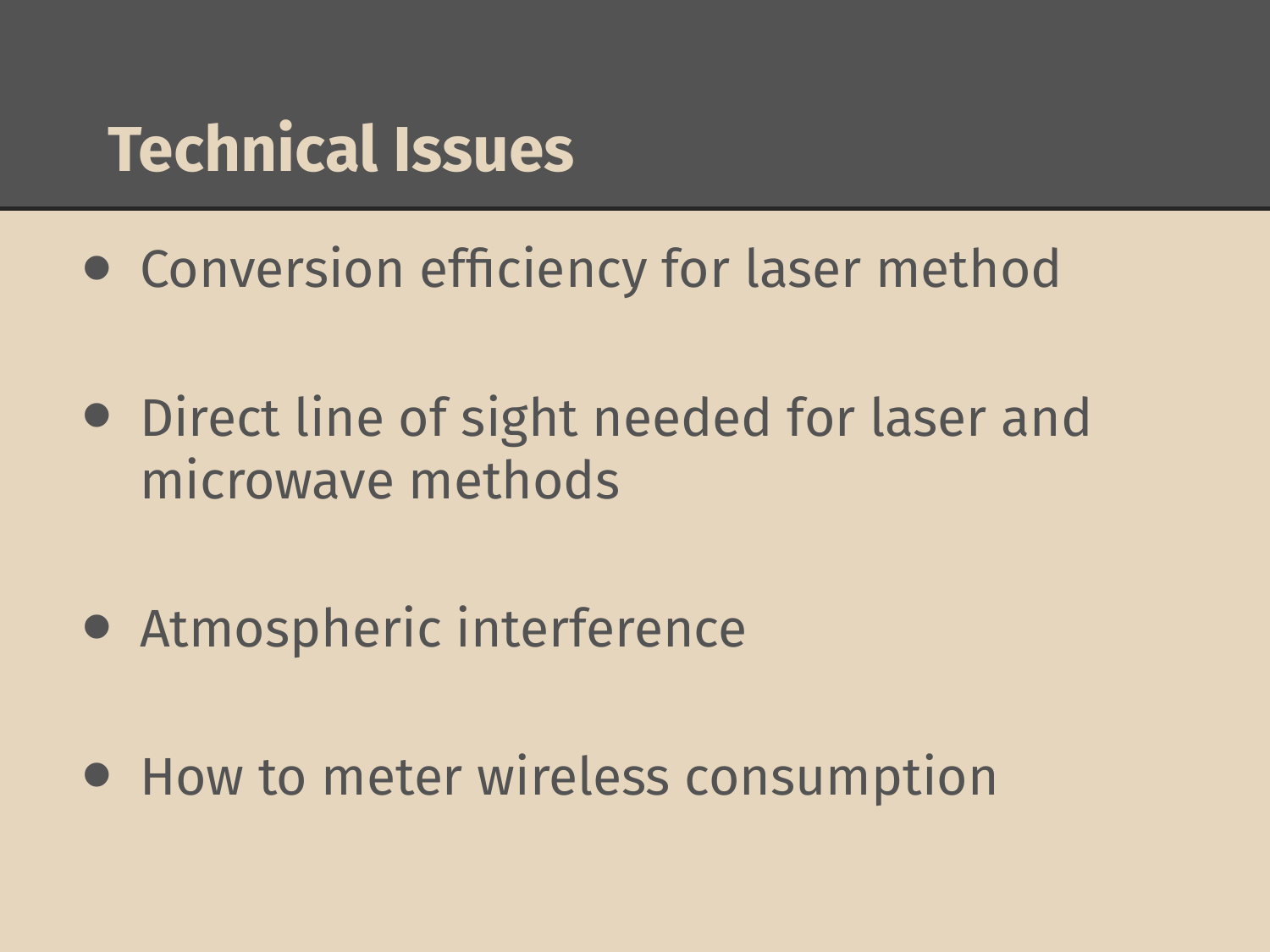

# Technical Issues
Conversion efficiency for laser method

Direct line of sight needed for laser and microwave methods

Atmospheric interference

How to meter wireless consumption